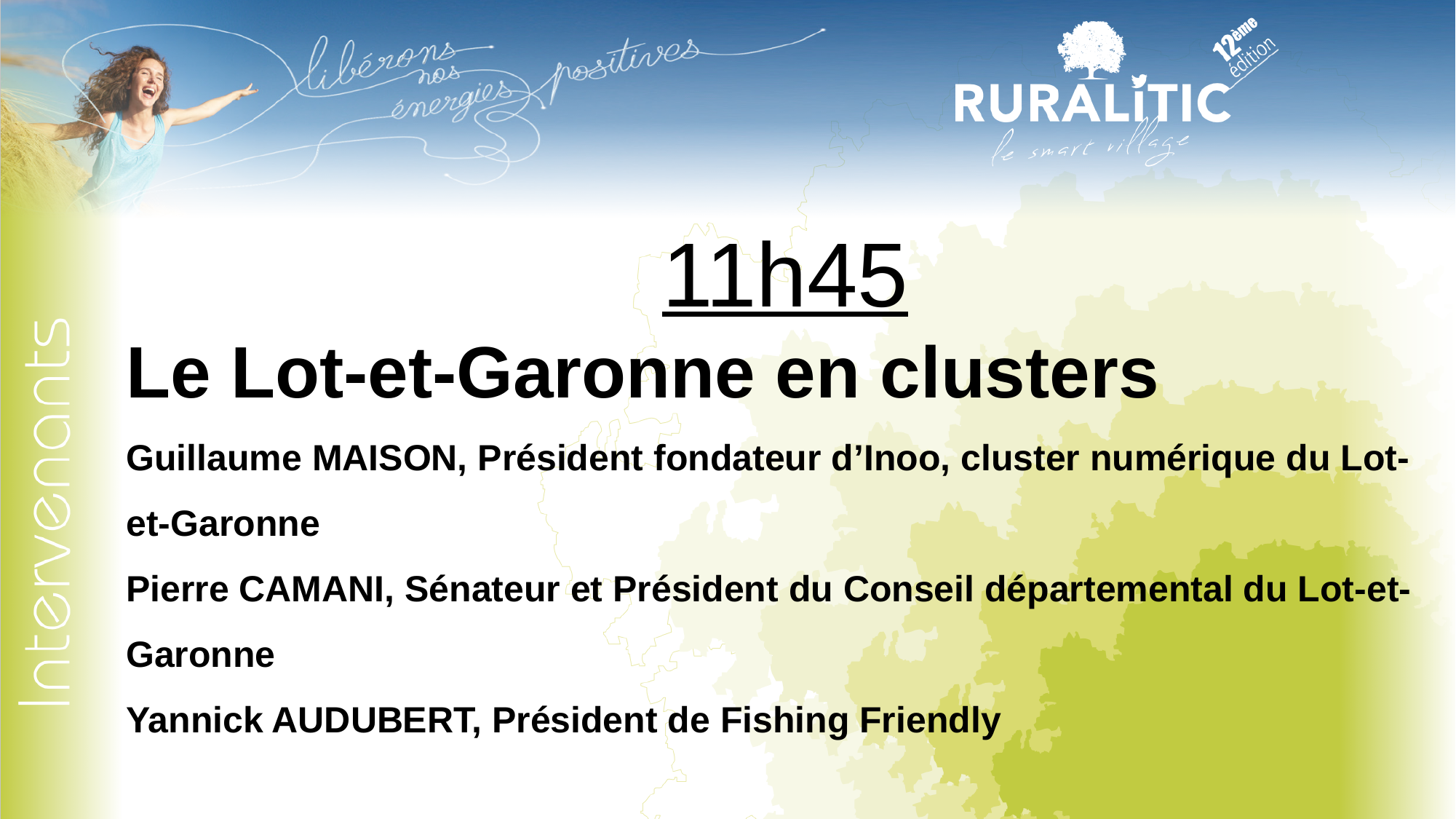

11h45
Le Lot-et-Garonne en clusters
Guillaume MAISON, Président fondateur d’Inoo, cluster numérique du Lot-et-Garonne
Pierre CAMANI, Sénateur et Président du Conseil départemental du Lot-et-Garonne
Yannick AUDUBERT, Président de Fishing Friendly